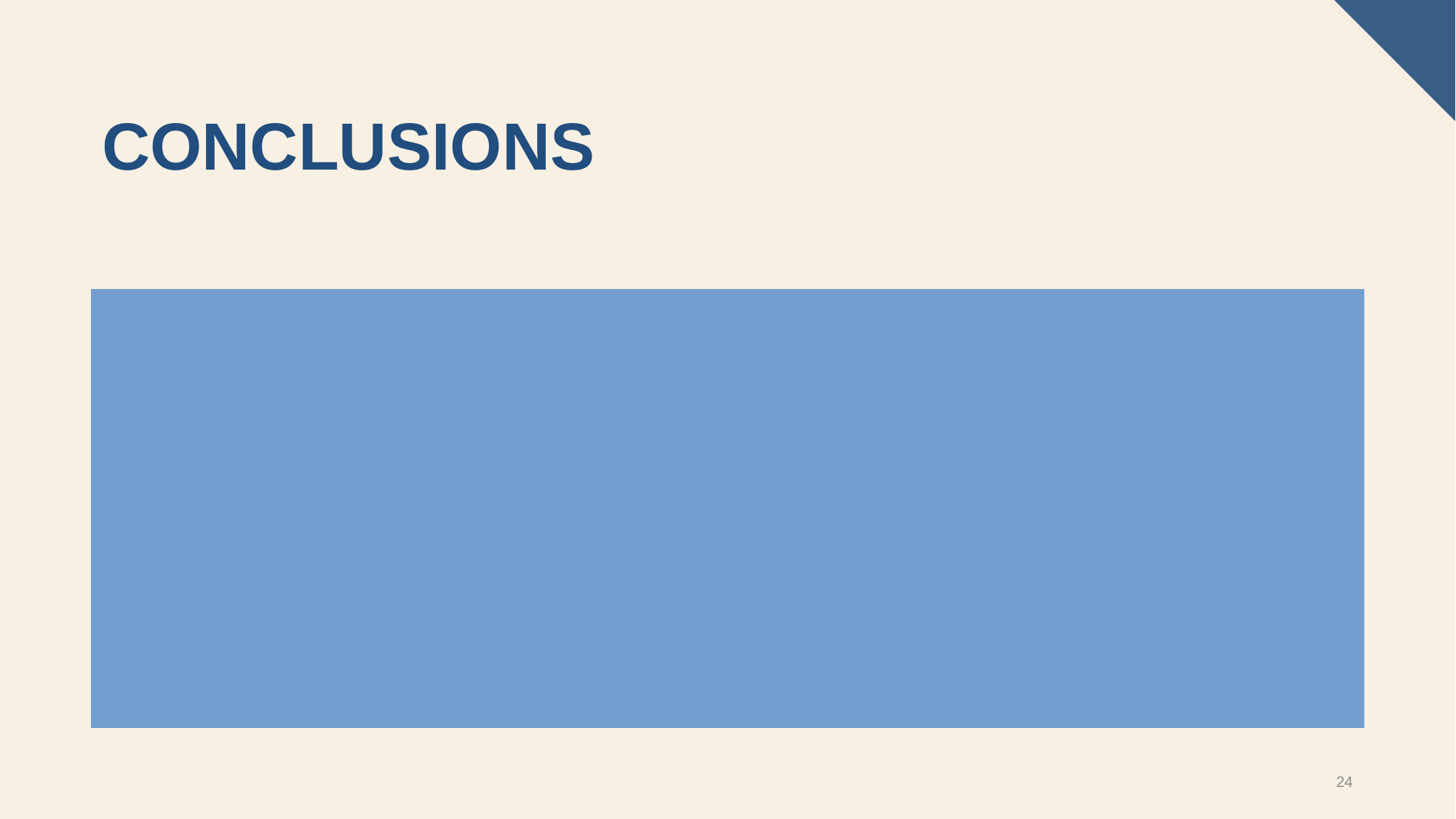

# Conclusions
Tariffs / duties have been used for 100 years plus and they are a tax, the importer pays
The seemingly random application of tariffs [ taxes ] today is “new”
Businesses cannot plan so production goes elsewhere
There will always be a need to protect sensitive industries that are critical to national security…….ie we need steel production in the USA
However long term tariffs enable domestic industry to hide behind tariff walls, best example is the USA Steel industry , there have been some sort of tariffs on steel entering the USA for 50 years……today HRC steel prices in the USA are double those in China……..failed policy that does not always encourage manufacturing in the USA

24